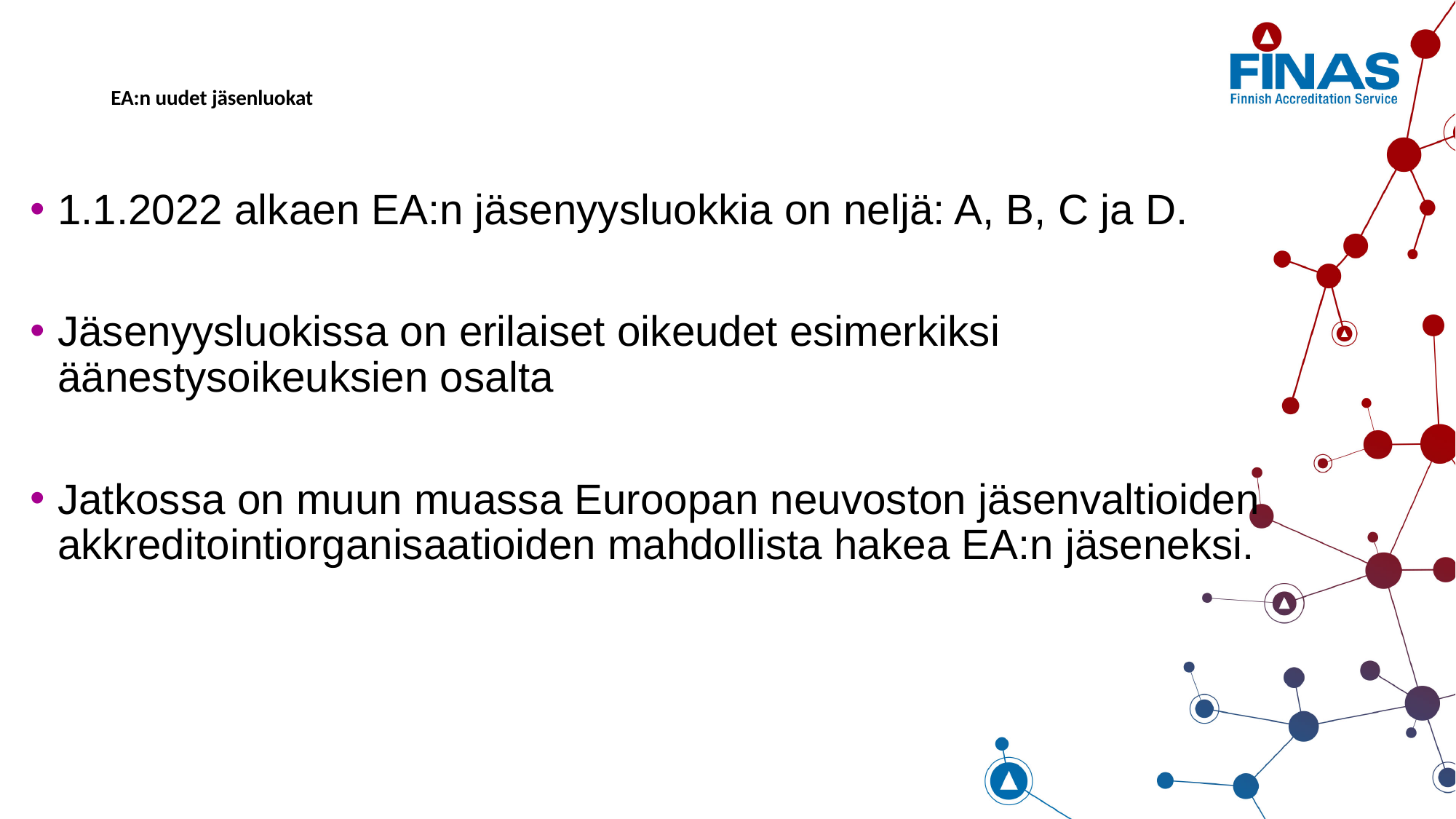

# EA:n uudet jäsenluokat

1.1.2022 alkaen EA:n jäsenyysluokkia on neljä: A, B, C ja D.

Jäsenyysluokissa on erilaiset oikeudet esimerkiksi äänestysoikeuksien osalta

Jatkossa on muun muassa Euroopan neuvoston jäsenvaltioiden akkreditointiorganisaatioiden mahdollista hakea EA:n jäseneksi.